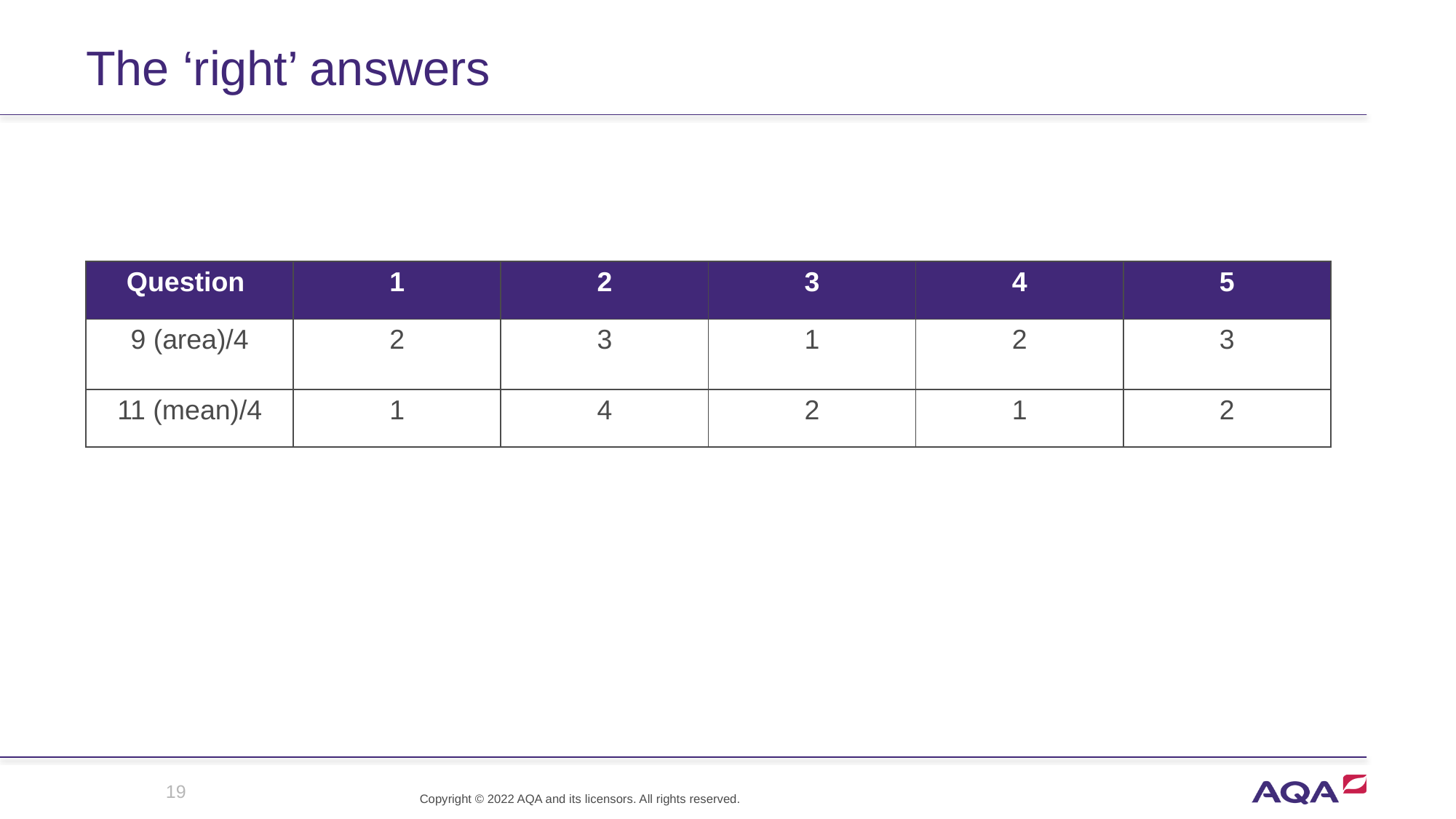

# The ‘right’ answers
| Question | 1 | 2 | 3 | 4 | 5 |
| --- | --- | --- | --- | --- | --- |
| 9 (area)/4 | 2 | 3 | 1 | 2 | 3 |
| 11 (mean)/4 | 1 | 4 | 2 | 1 | 2 |
19
Copyright © 2022 AQA and its licensors. All rights reserved.